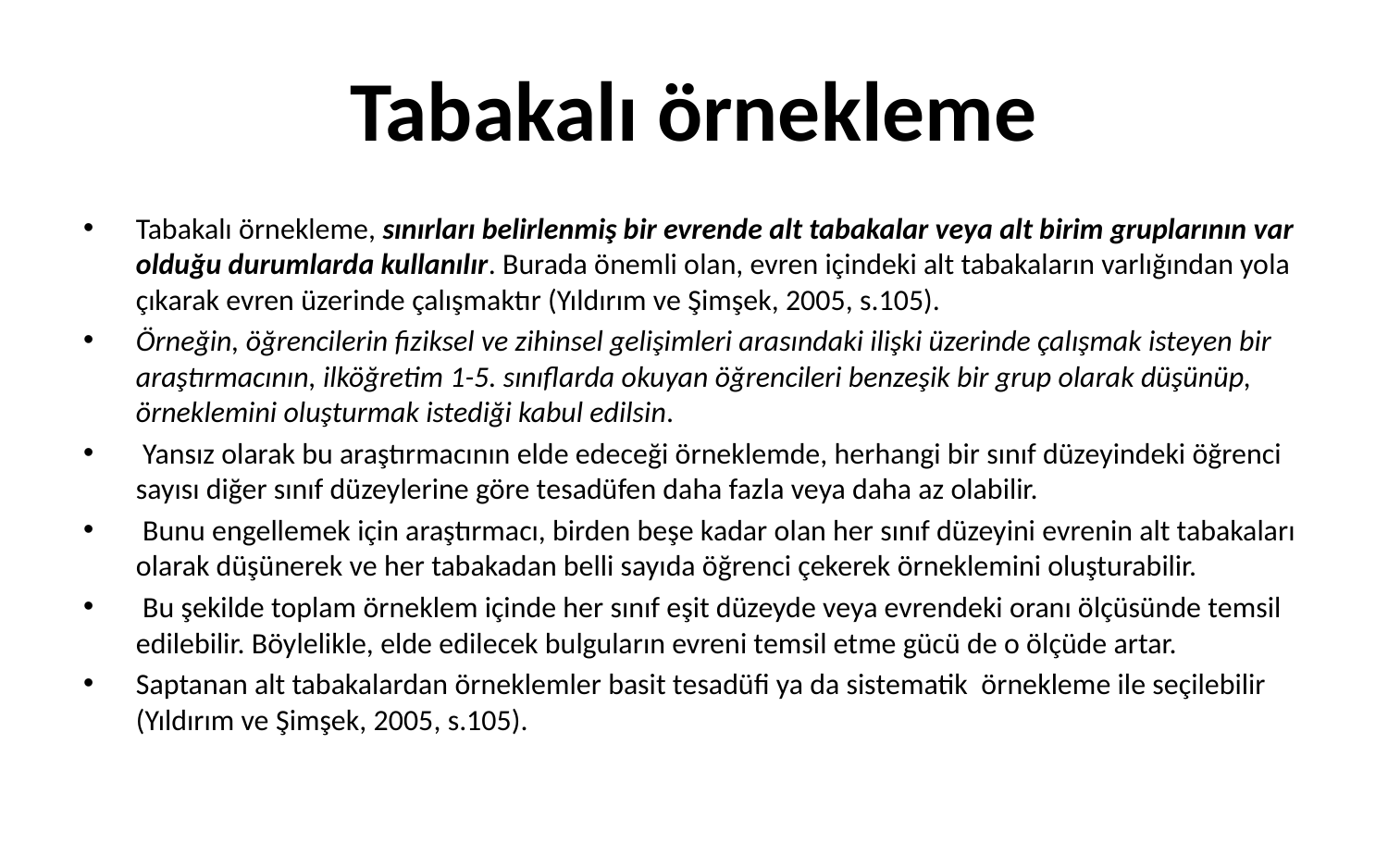

# Tabakalı örnekleme
Tabakalı örnekleme, sınırları belirlenmiş bir evrende alt tabakalar veya alt birim gruplarının var olduğu durumlarda kullanılır. Burada önemli olan, evren içindeki alt tabakaların varlığından yola çıkarak evren üzerinde çalışmaktır (Yıldırım ve Şimşek, 2005, s.105).
Örneğin, öğrencilerin fiziksel ve zihinsel gelişimleri arasındaki ilişki üzerinde çalışmak isteyen bir araştırmacının, ilköğretim 1-5. sınıflarda okuyan öğrencileri benzeşik bir grup olarak düşünüp, örneklemini oluşturmak istediği kabul edilsin.
 Yansız olarak bu araştırmacının elde edeceği örneklemde, herhangi bir sınıf düzeyindeki öğrenci sayısı diğer sınıf düzeylerine göre tesadüfen daha fazla veya daha az olabilir.
 Bunu engellemek için araştırmacı, birden beşe kadar olan her sınıf düzeyini evrenin alt tabakaları olarak düşünerek ve her tabakadan belli sayıda öğrenci çekerek örneklemini oluşturabilir.
 Bu şekilde toplam örneklem içinde her sınıf eşit düzeyde veya evrendeki oranı ölçüsünde temsil edilebilir. Böylelikle, elde edilecek bulguların evreni temsil etme gücü de o ölçüde artar.
Saptanan alt tabakalardan örneklemler basit tesadüfi ya da sistematik  örnekleme ile seçilebilir (Yıldırım ve Şimşek, 2005, s.105).